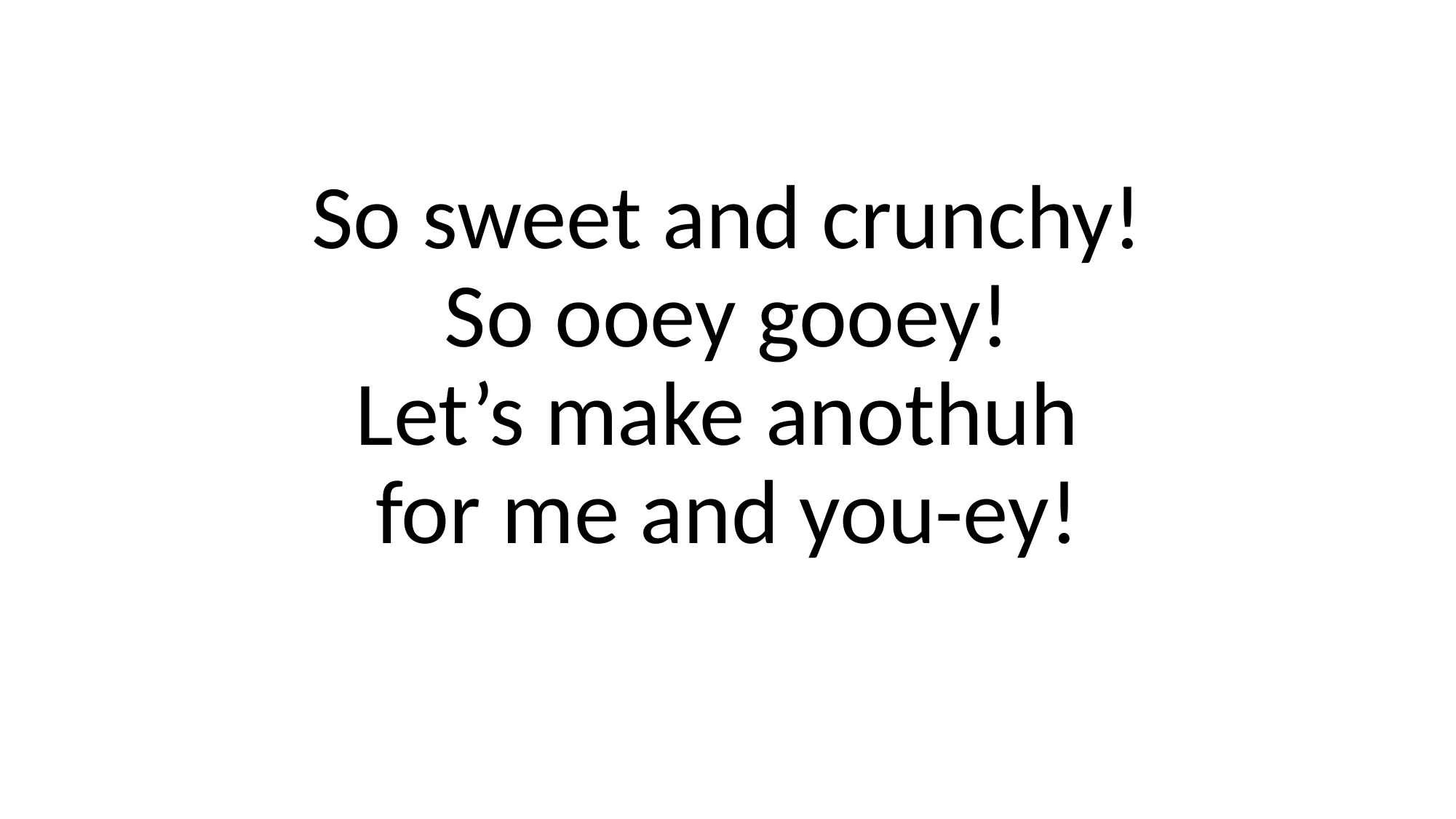

# So sweet and crunchy! So ooey gooey! Let’s make anothuh for me and you-ey!